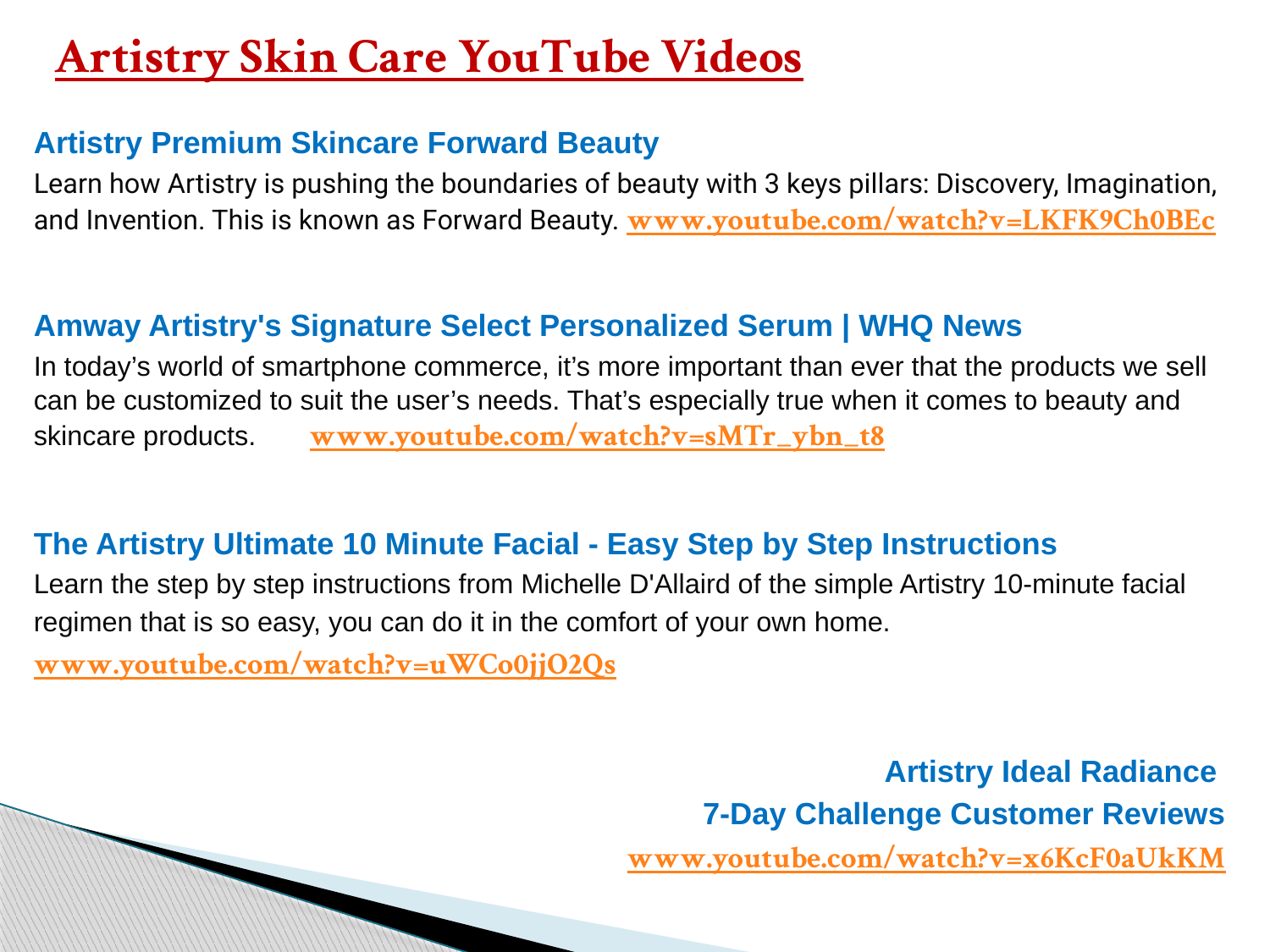

# Artistry Skin Care YouTube Videos
Artistry Premium Skincare Forward Beauty
Learn how Artistry is pushing the boundaries of beauty with 3 keys pillars: Discovery, Imagination, and Invention. This is known as Forward Beauty. www.youtube.com/watch?v=LKFK9Ch0BEc

Amway Artistry's Signature Select Personalized Serum | WHQ News
In today’s world of smartphone commerce, it’s more important than ever that the products we sell can be customized to suit the user’s needs. That’s especially true when it comes to beauty and skincare products.       www.youtube.com/watch?v=sMTr_ybn_t8

The Artistry Ultimate 10 Minute Facial - Easy Step by Step Instructions
Learn the step by step instructions from Michelle D'Allaird of the simple Artistry 10-minute facial regimen that is so easy, you can do it in the comfort of your own home.
www.youtube.com/watch?v=uWCo0jjO2Qs

Artistry Ideal Radiance
7-Day Challenge Customer Reviews
www.youtube.com/watch?v=x6KcF0aUkKM